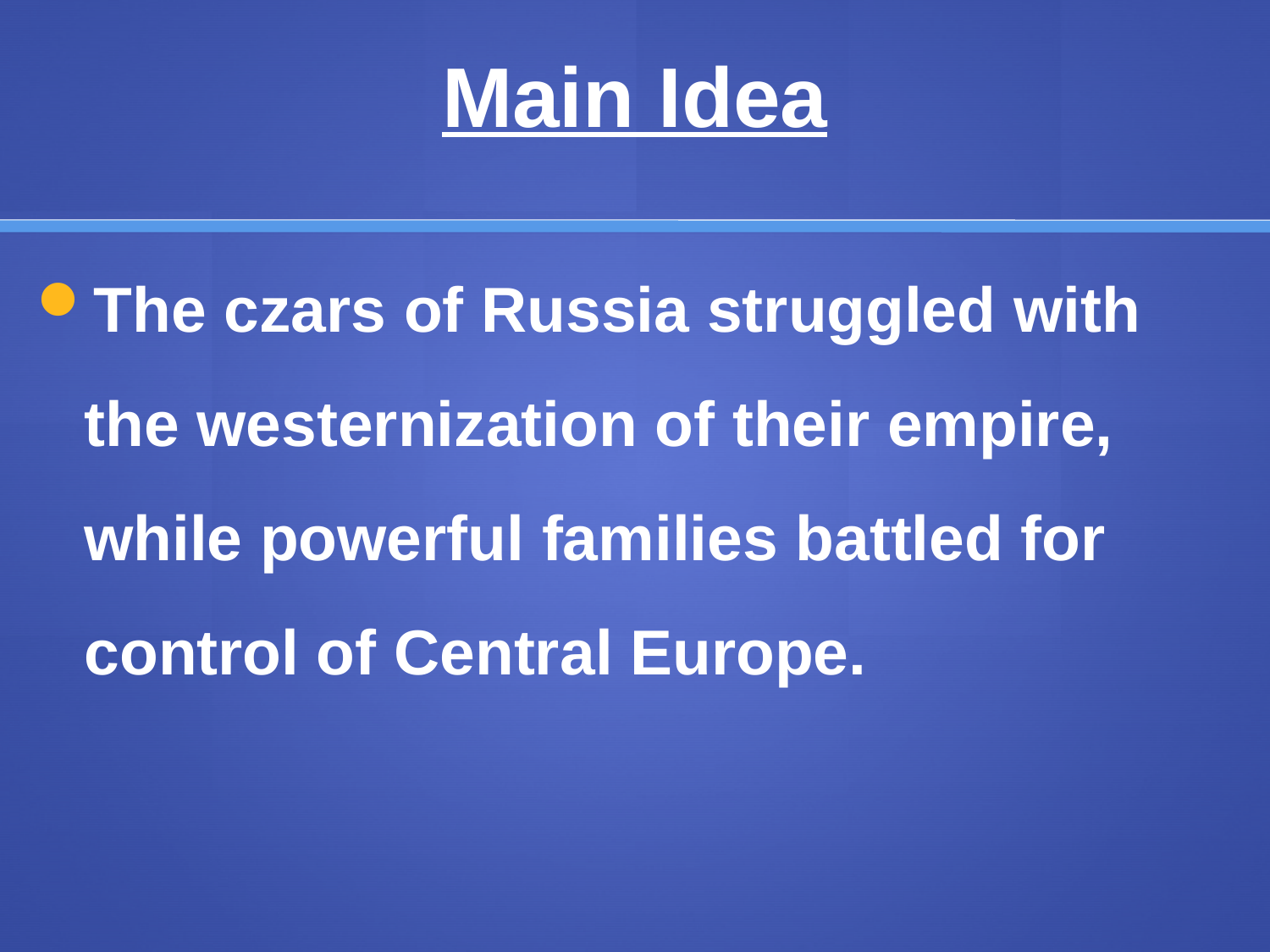

# Main Idea
The czars of Russia struggled with the westernization of their empire, while powerful families battled for control of Central Europe.